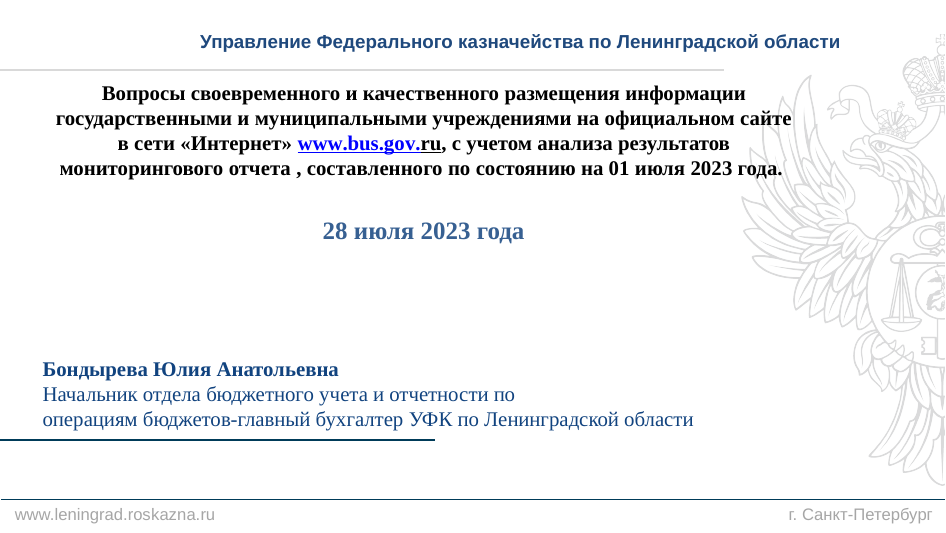

Управление Федерального казначейства по Ленинградской области

Вопросы своевременного и качественного размещения информации государственными и муниципальными учреждениями на официальном сайте в сети «Интернет» www.bus.gov.ru, с учетом анализа результатов мониторингового отчета , составленного по состоянию на 01 июля 2023 года.

28 июля 2023 года
Бондырева Юлия Анатольевна
Начальник отдела бюджетного учета и отчетности по
операциям бюджетов-главный бухгалтер УФК по Ленинградской области

www.leningrad.roskazna.ru

 г. Санкт-Петербург